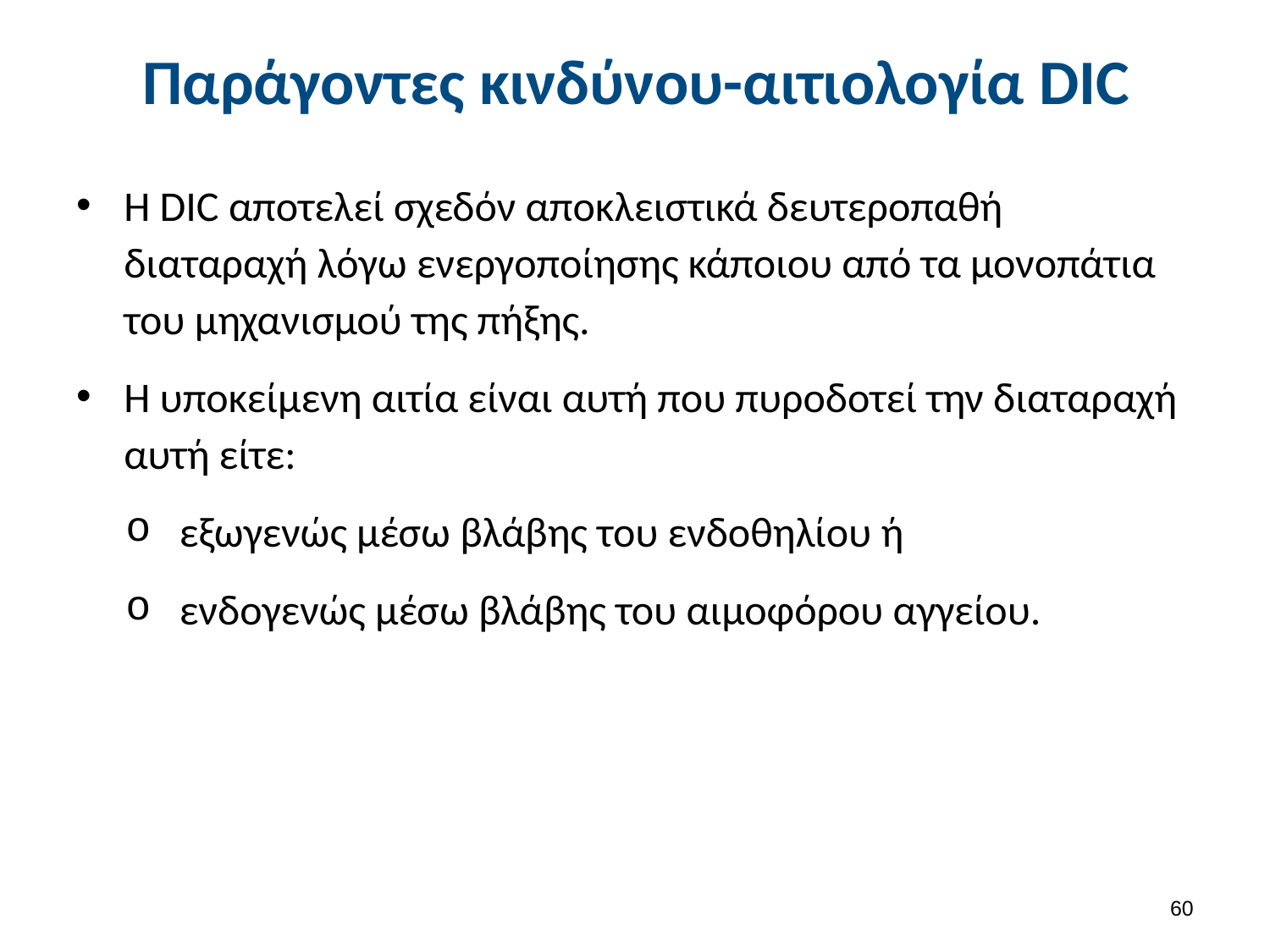

# Παράγοντες κινδύνου-αιτιολογία DIC
H DIC αποτελεί σχεδόν αποκλειστικά δευτεροπαθή διαταραχή λόγω ενεργοποίησης κάποιου από τα μονοπάτια του μηχανισμού της πήξης.
Η υποκείμενη αιτία είναι αυτή που πυροδοτεί την διαταραχή αυτή είτε:
εξωγενώς μέσω βλάβης του ενδοθηλίου ή
ενδογενώς μέσω βλάβης του αιμοφόρου αγγείου.

60